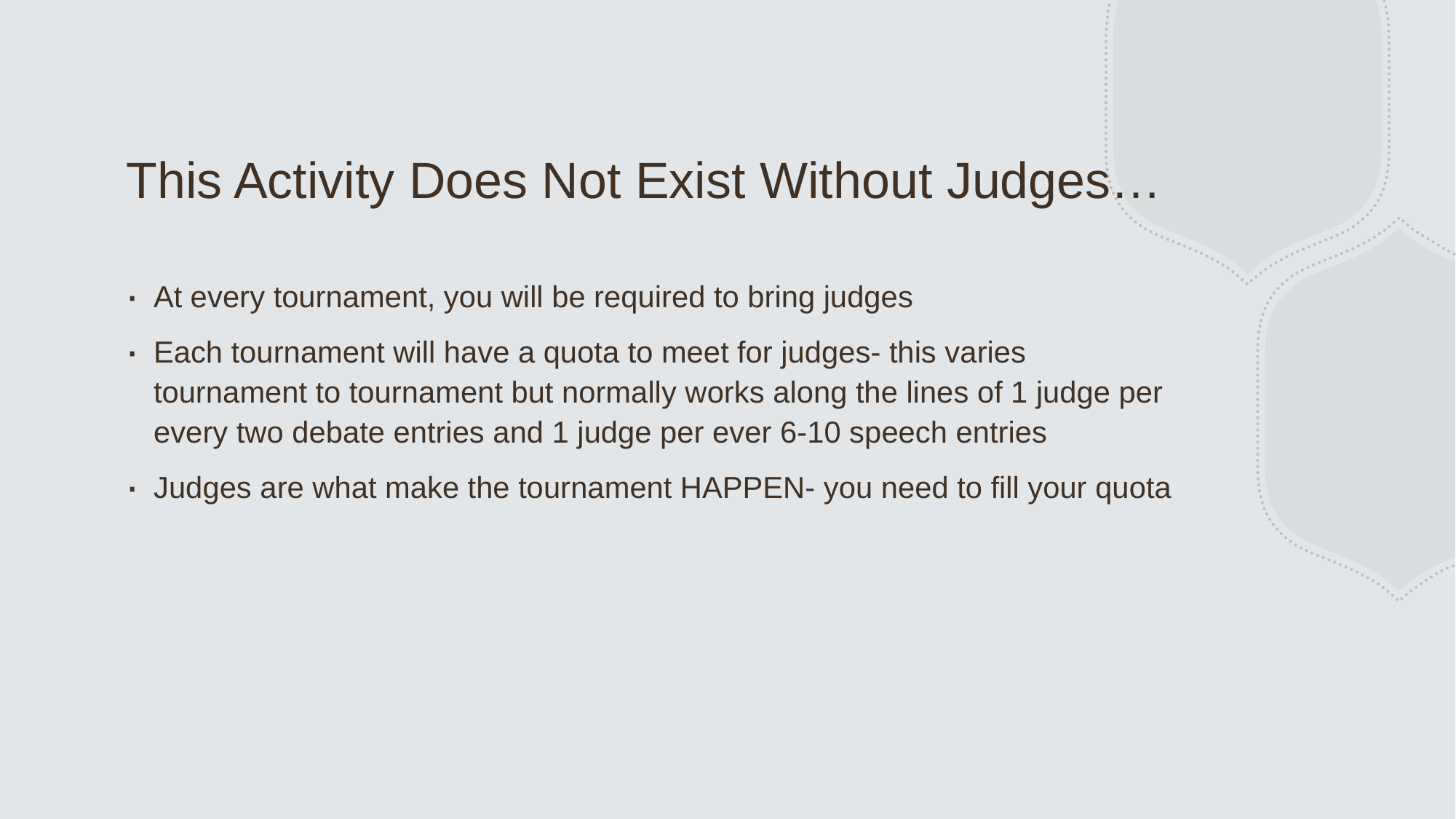

# This Activity Does Not Exist Without Judges…
At every tournament, you will be required to bring judges
Each tournament will have a quota to meet for judges- this varies tournament to tournament but normally works along the lines of 1 judge per every two debate entries and 1 judge per ever 6-10 speech entries
Judges are what make the tournament HAPPEN- you need to fill your quota